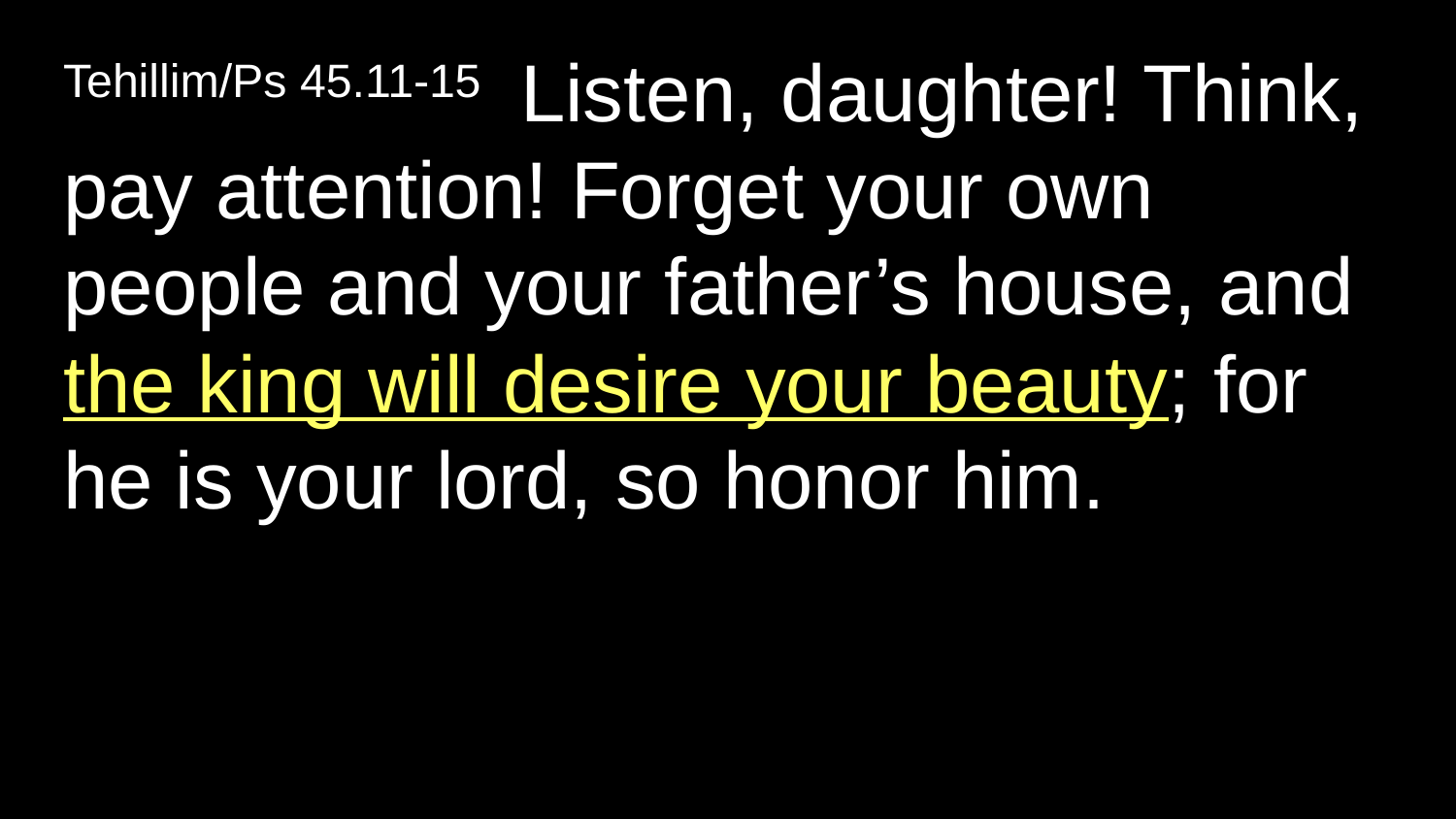

Tehillim/Ps 45.11-15   Listen, daughter! Think, pay attention! Forget your own people and your father’s house, and the king will desire your beauty; for he is your lord, so honor him.